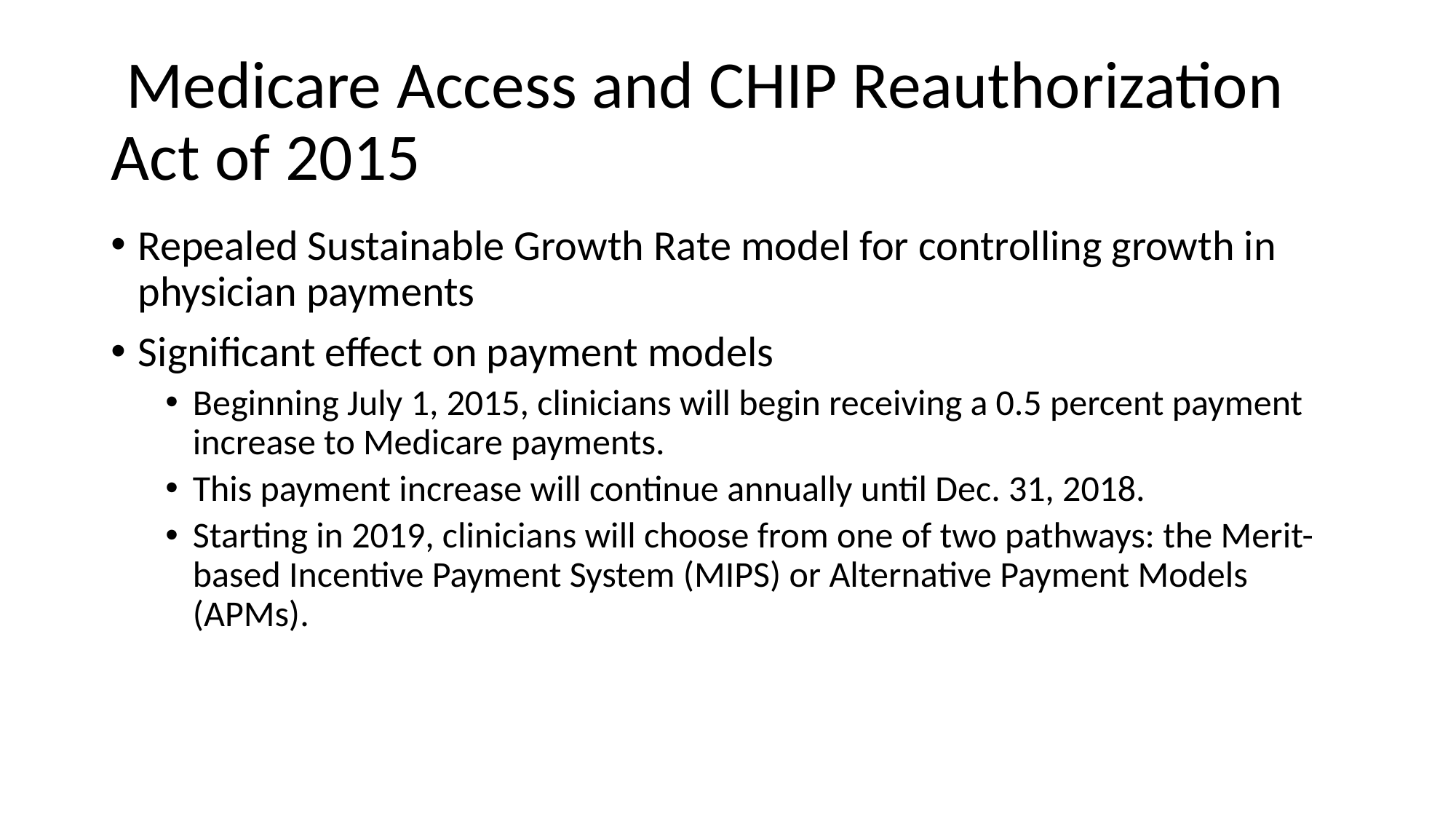

# Medicare Access and CHIP Reauthorization Act of 2015
Repealed Sustainable Growth Rate model for controlling growth in physician payments
Significant effect on payment models
Beginning July 1, 2015, clinicians will begin receiving a 0.5 percent payment increase to Medicare payments.
This payment increase will continue annually until Dec. 31, 2018.
Starting in 2019, clinicians will choose from one of two pathways: the Merit-based Incentive Payment System (MIPS) or Alternative Payment Models (APMs).